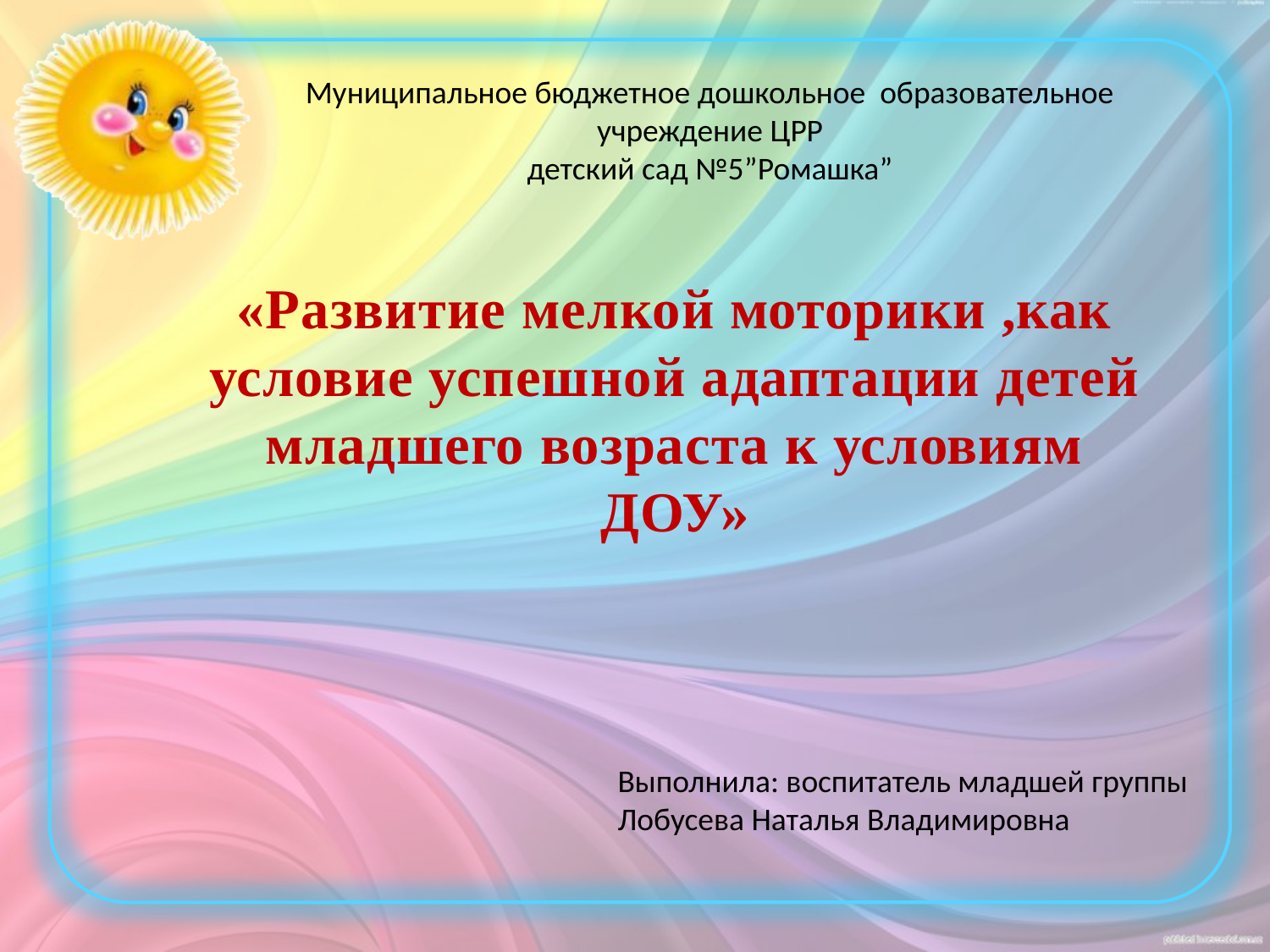

Муниципальное бюджетное дошкольное  образовательное учреждение ЦРР
детский сад №5”Ромашка”
«Развитие мелкой моторики ,как условие успешной адаптации детей младшего возраста к условиям ДОУ»
Выполнила: воспитатель младшей группы
Лобусева Наталья Владимировна